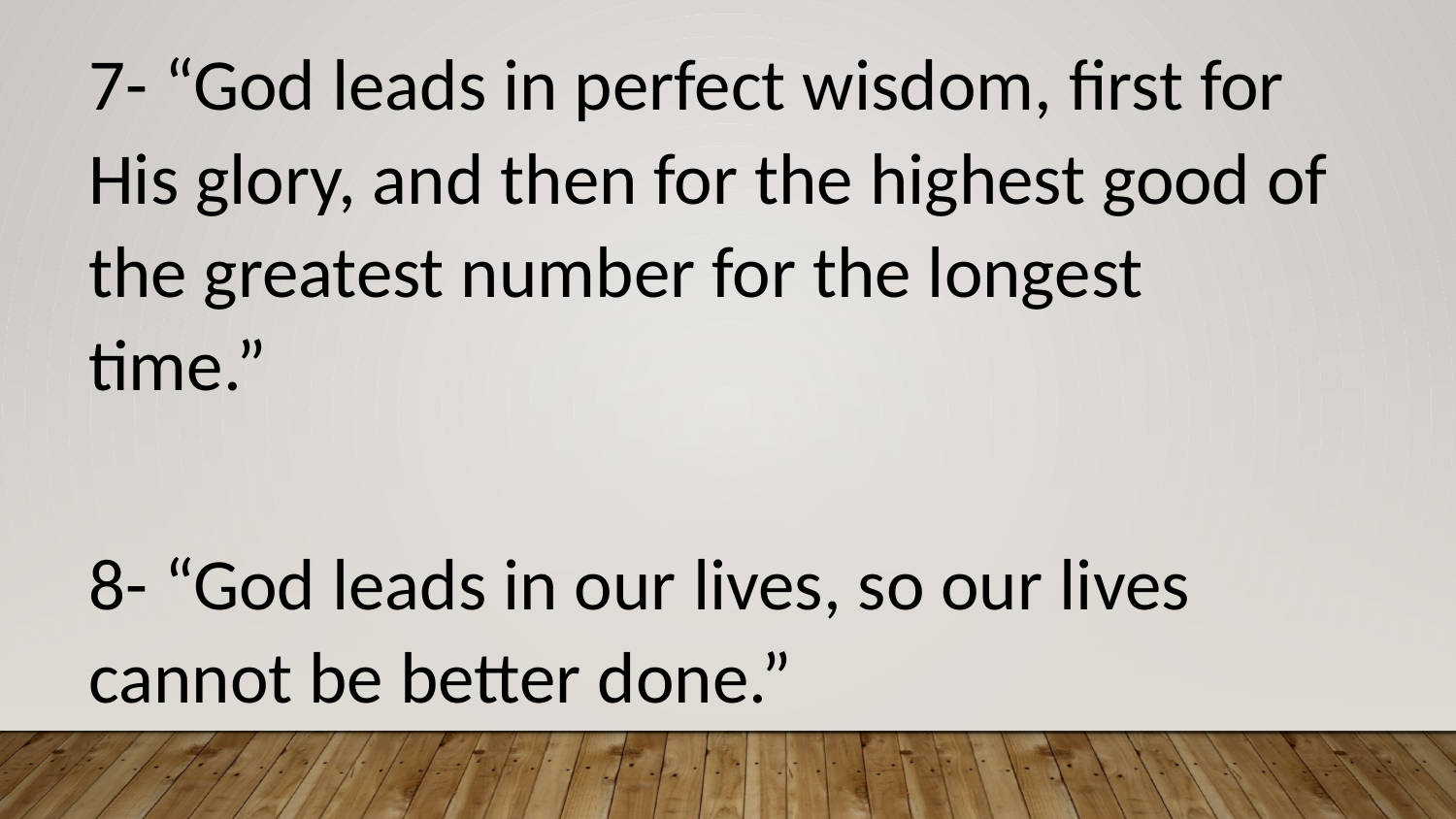

7- “God leads in perfect wisdom, first for His glory, and then for the highest good of the greatest number for the longest time.”

8- “God leads in our lives, so our lives cannot be better done.”